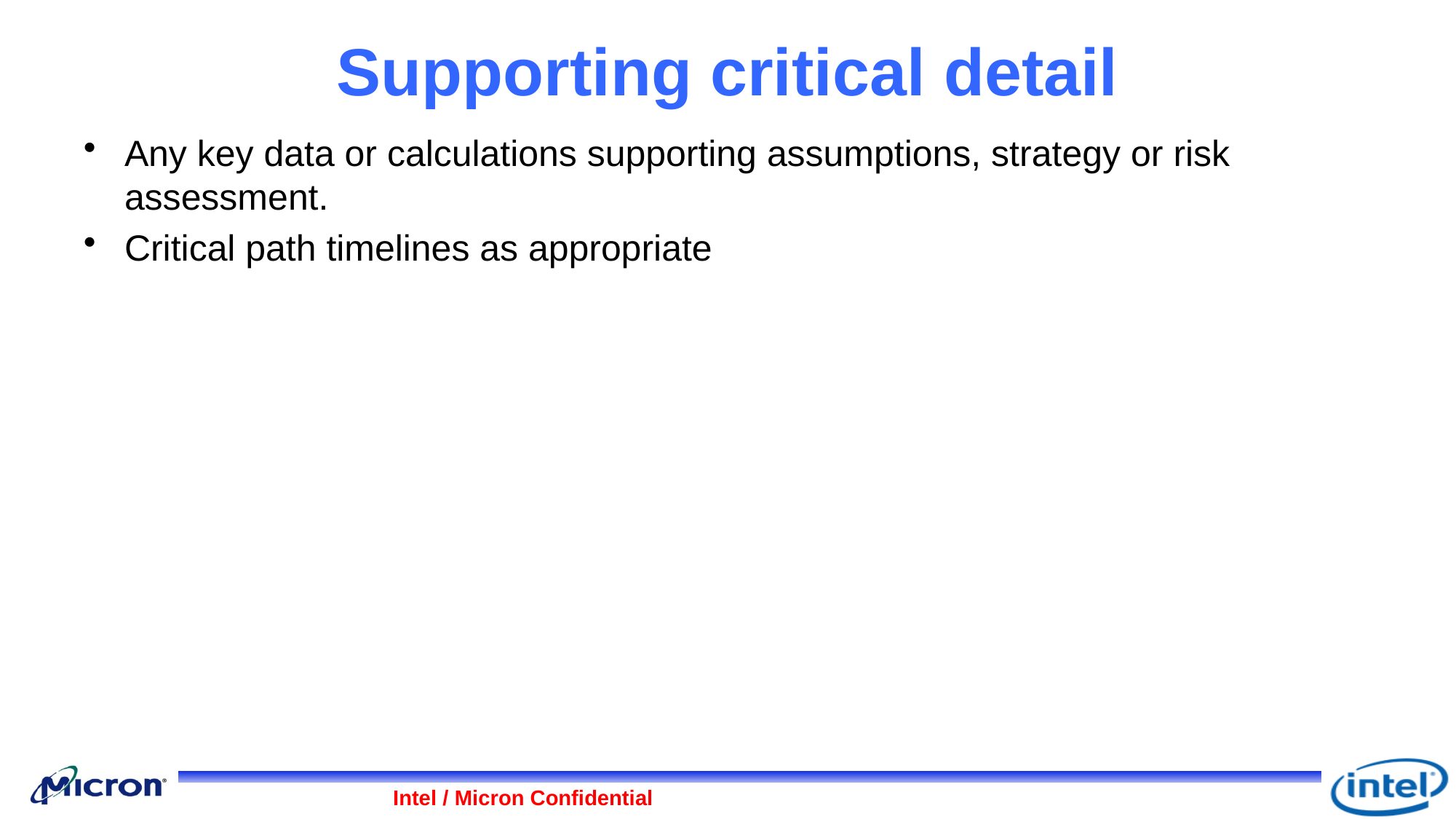

# Supporting critical detail
Any key data or calculations supporting assumptions, strategy or risk assessment.
Critical path timelines as appropriate
Intel / Micron Confidential